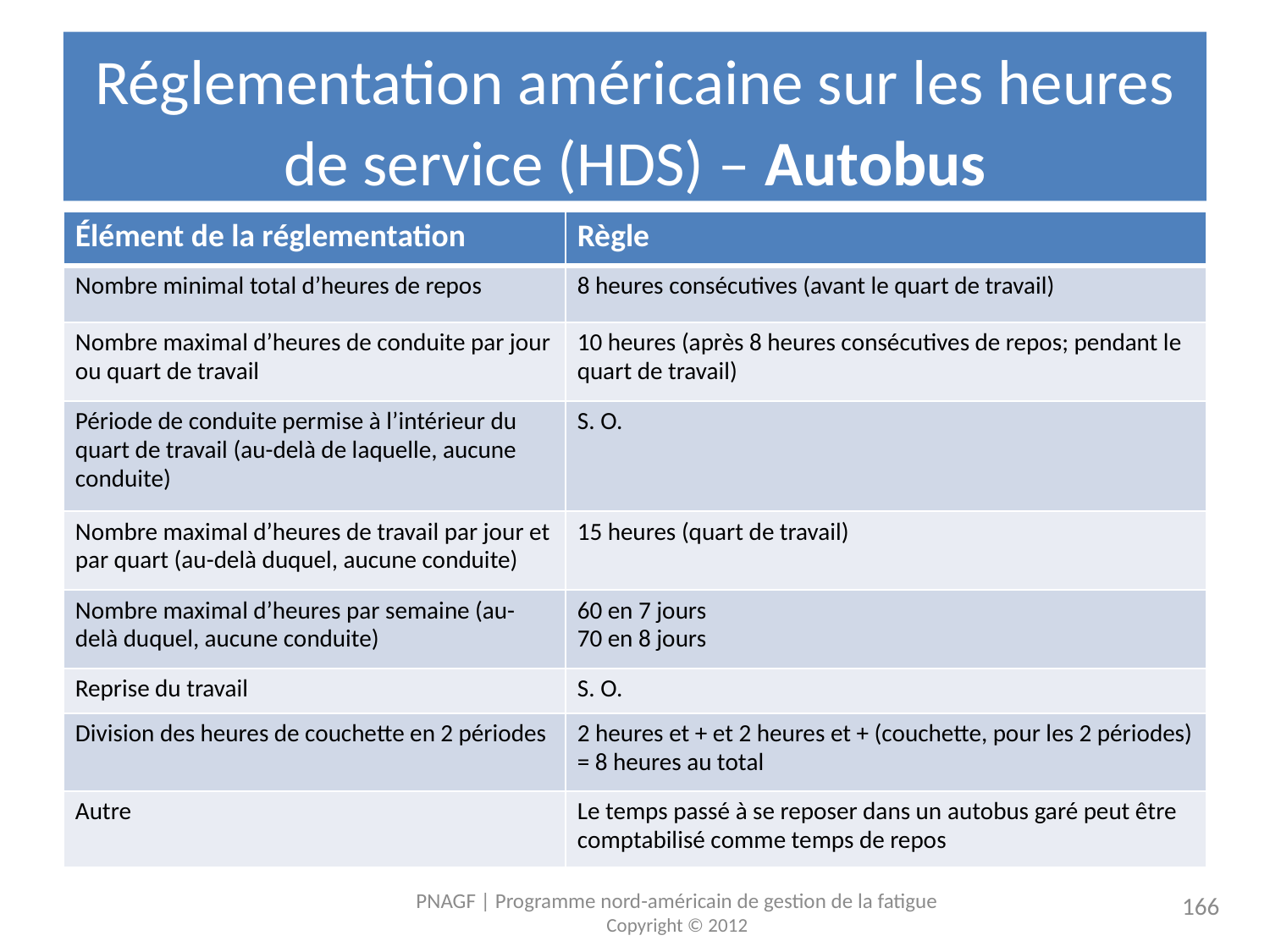

# Réglementation américaine sur les heures de service (HDS) – Autobus
| Élément de la réglementation | Règle |
| --- | --- |
| Nombre minimal total d’heures de repos | 8 heures consécutives (avant le quart de travail) |
| Nombre maximal d’heures de conduite par jour ou quart de travail | 10 heures (après 8 heures consécutives de repos; pendant le quart de travail) |
| Période de conduite permise à l’intérieur du quart de travail (au-delà de laquelle, aucune conduite) | S. O. |
| Nombre maximal d’heures de travail par jour et par quart (au-delà duquel, aucune conduite) | 15 heures (quart de travail) |
| Nombre maximal d’heures par semaine (au-delà duquel, aucune conduite) | 60 en 7 jours 70 en 8 jours |
| Reprise du travail | S. O. |
| Division des heures de couchette en 2 périodes | 2 heures et + et 2 heures et + (couchette, pour les 2 périodes) = 8 heures au total |
| Autre | Le temps passé à se reposer dans un autobus garé peut être comptabilisé comme temps de repos |